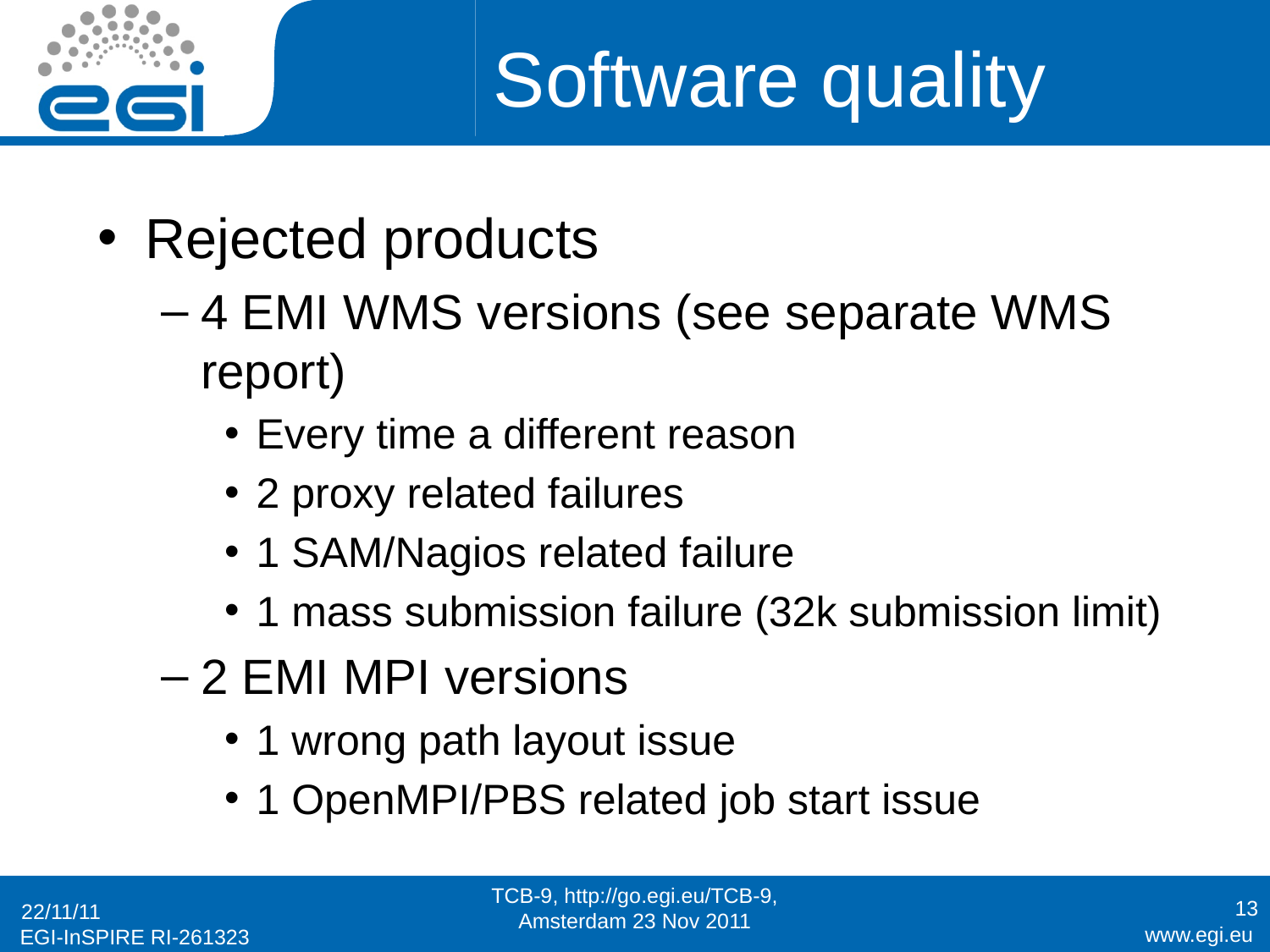

# Software quality
Rejected products
4 EMI WMS versions (see separate WMS report)
Every time a different reason
2 proxy related failures
1 SAM/Nagios related failure
1 mass submission failure (32k submission limit)
2 EMI MPI versions
1 wrong path layout issue
1 OpenMPI/PBS related job start issue
TCB-9, http://go.egi.eu/TCB-9, Amsterdam 23 Nov 2011
13
22/11/11